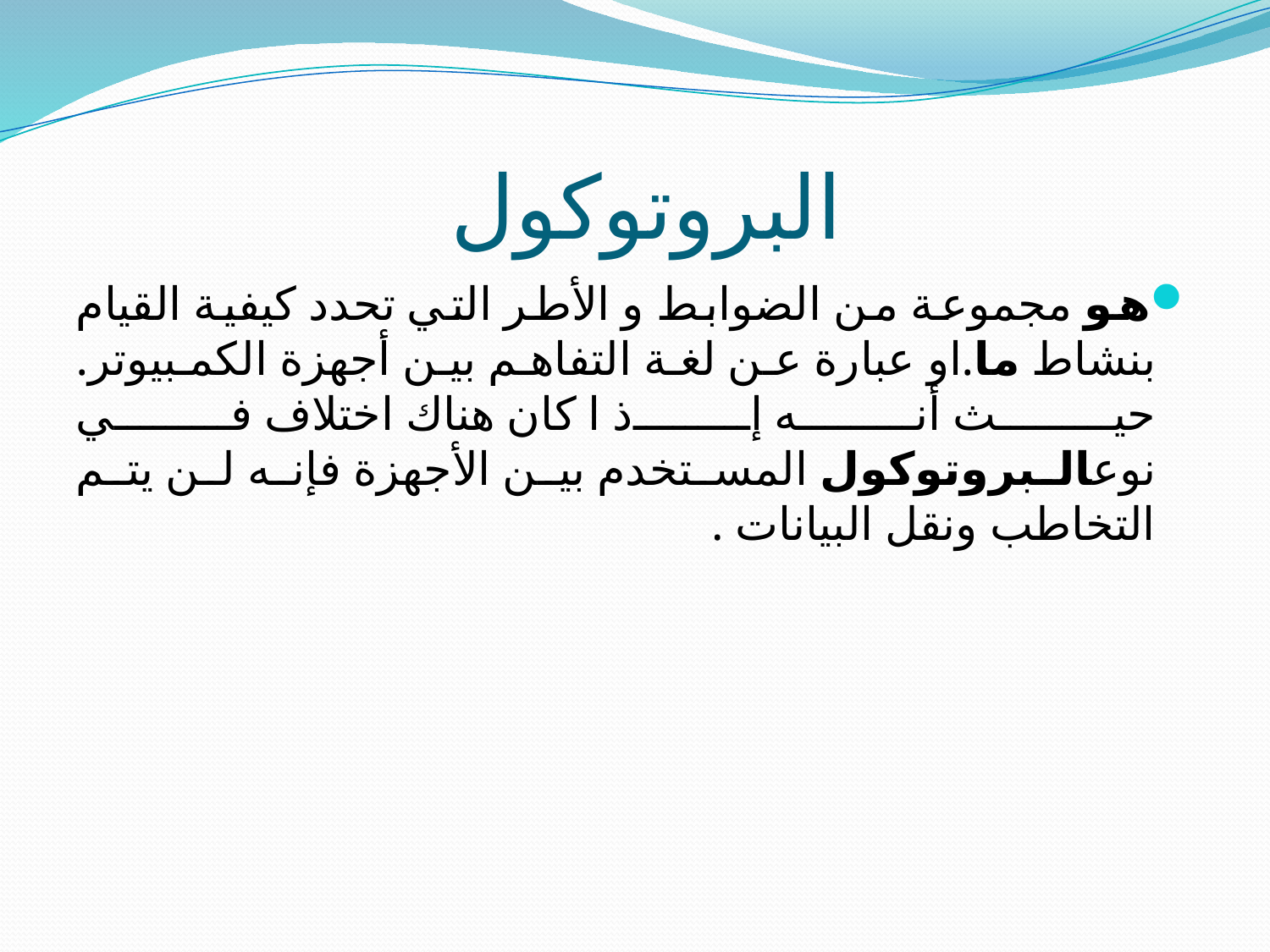

# البروتوكول
هو مجموعة من الضوابط و الأطر التي تحدد كيفية القيام بنشاط ما.او عبارة عن لغة التفاهم بين أجهزة الكمبيوتر. حيث أنه إذ ا كان هناك اختلاف في نوعالبروتوكول المستخدم بين الأجهزة فإنه لن يتم التخاطب ونقل البيانات .